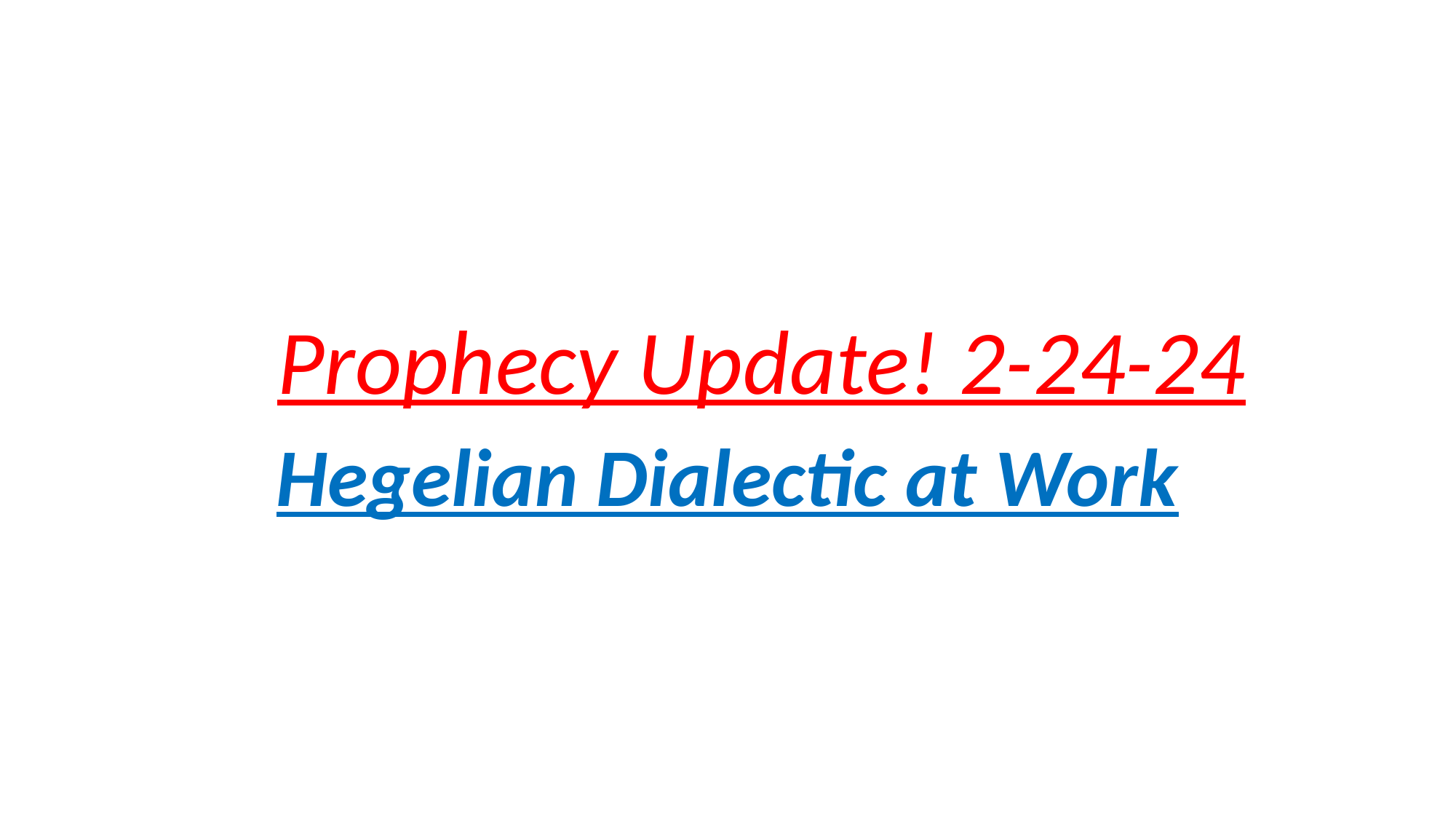

# Prophecy Update! 2-24-24
Hegelian Dialectic at Work